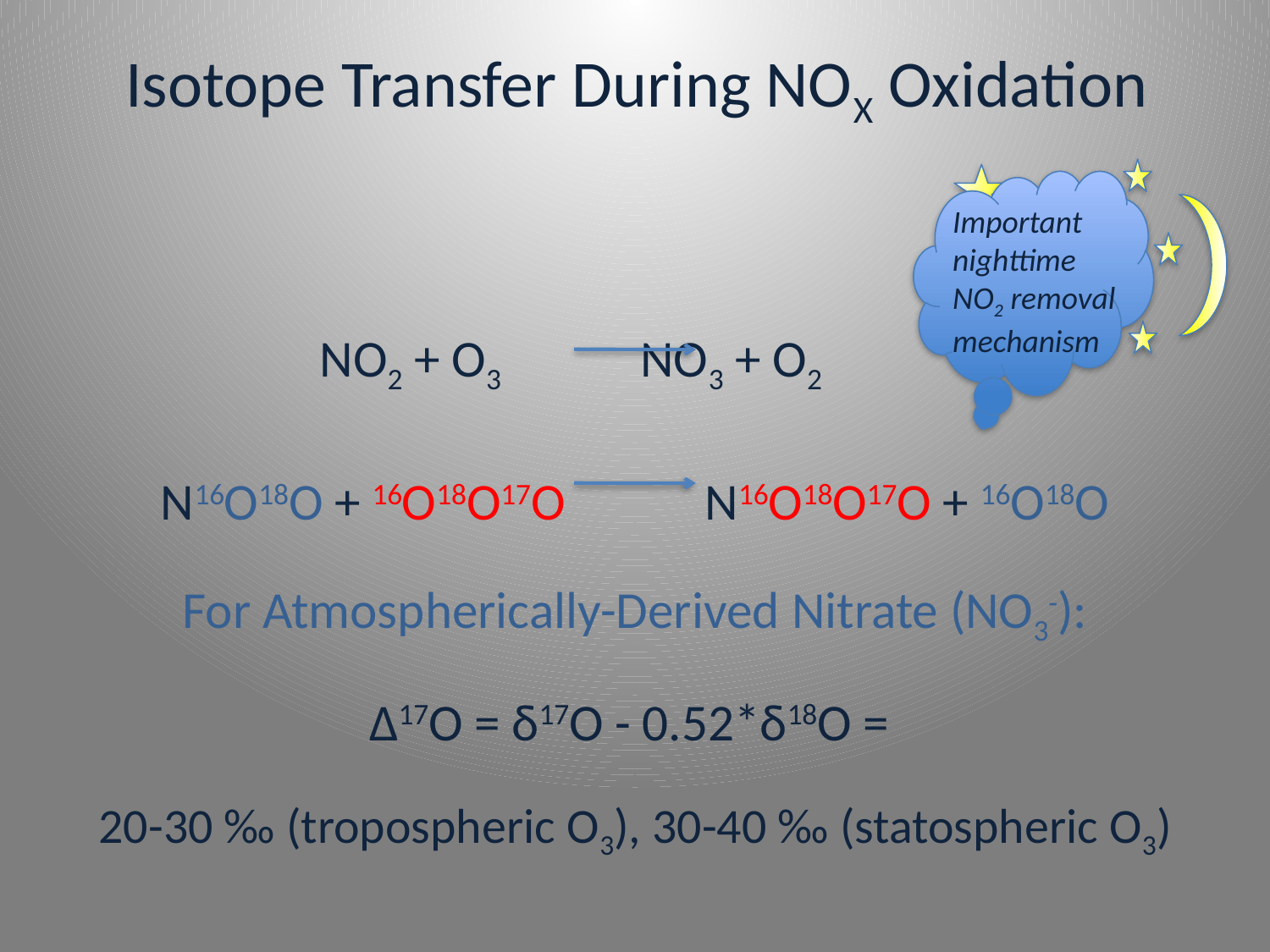

# Isotope Transfer During NOX Oxidation

Important nighttime NO2 removal mechanism
NO2 + O3            NO3 + O2
N16O18O + 16O18O17O            N16O18O17O + 16O18O
For Atmospherically-Derived Nitrate (NO3-):
Δ17O = δ17O - 0.52*δ18O =
20-30 ‰ (tropospheric O3), 30-40 ‰ (statospheric O3)